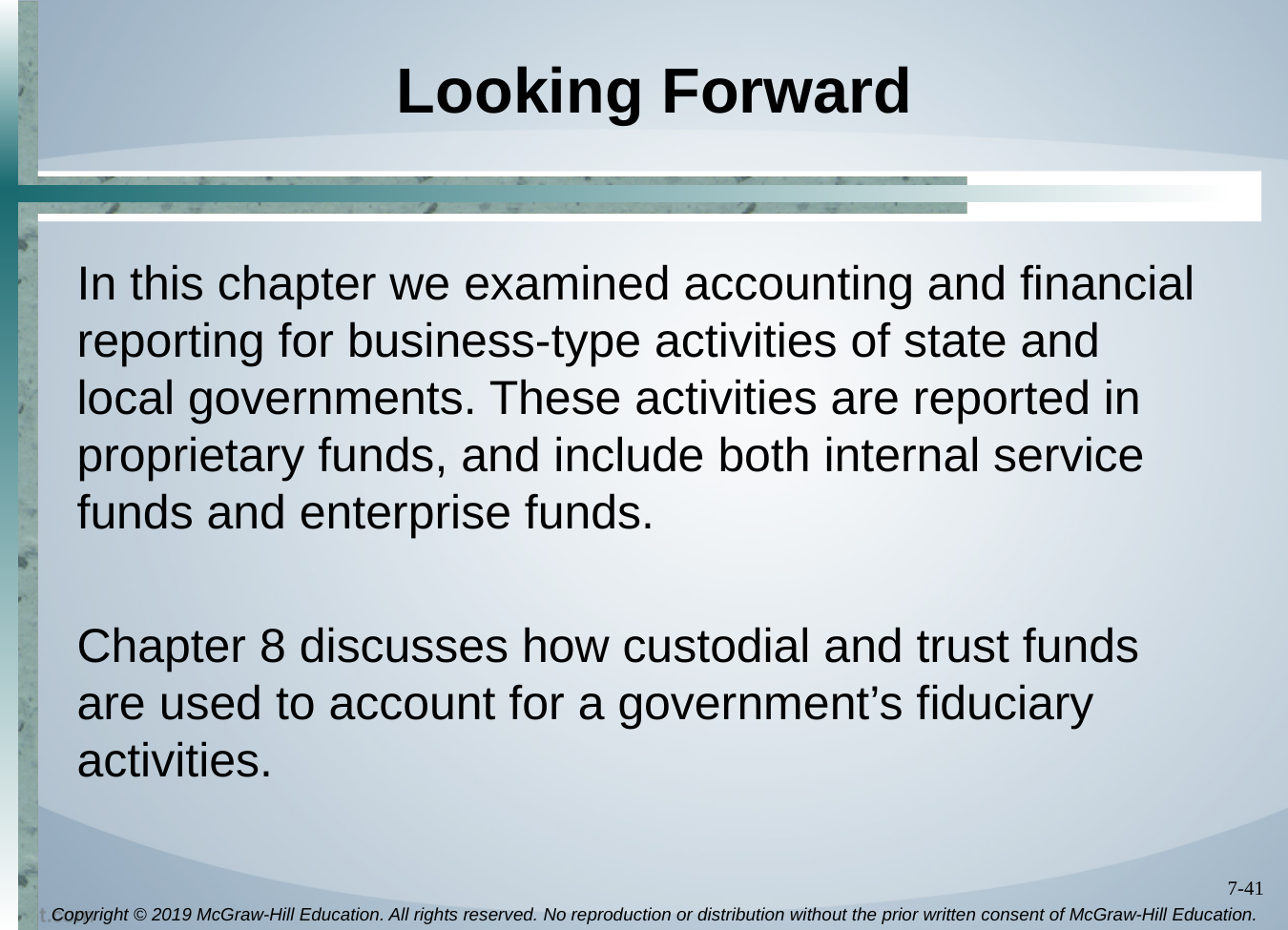

# Looking Forward
In this chapter we examined accounting and financial reporting for business-type activities of state and local governments. These activities are reported in proprietary funds, and include both internal service funds and enterprise funds.

Chapter 8 discusses how custodial and trust funds are used to account for a government’s fiduciary activities.